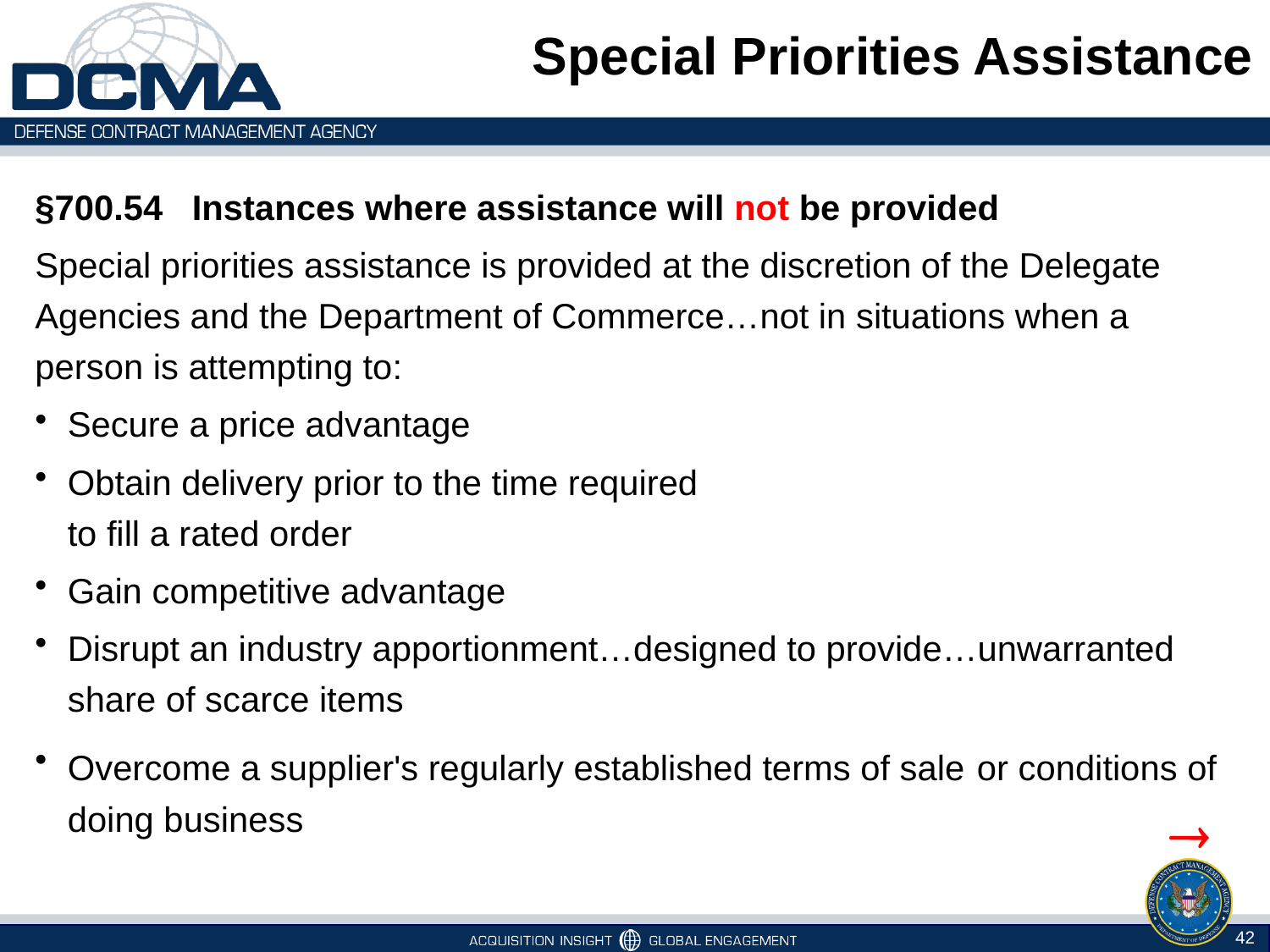

# Special Priorities Assistance
§700.54   Instances where assistance will not be provided
Special priorities assistance is provided at the discretion of the Delegate Agencies and the Department of Commerce…not in situations when a person is attempting to:
Secure a price advantage
Obtain delivery prior to the time required
to fill a rated order
Gain competitive advantage
Disrupt an industry apportionment…designed to provide…unwarranted share of scarce items
Overcome a supplier's regularly established terms of sale or conditions of doing business
→
42